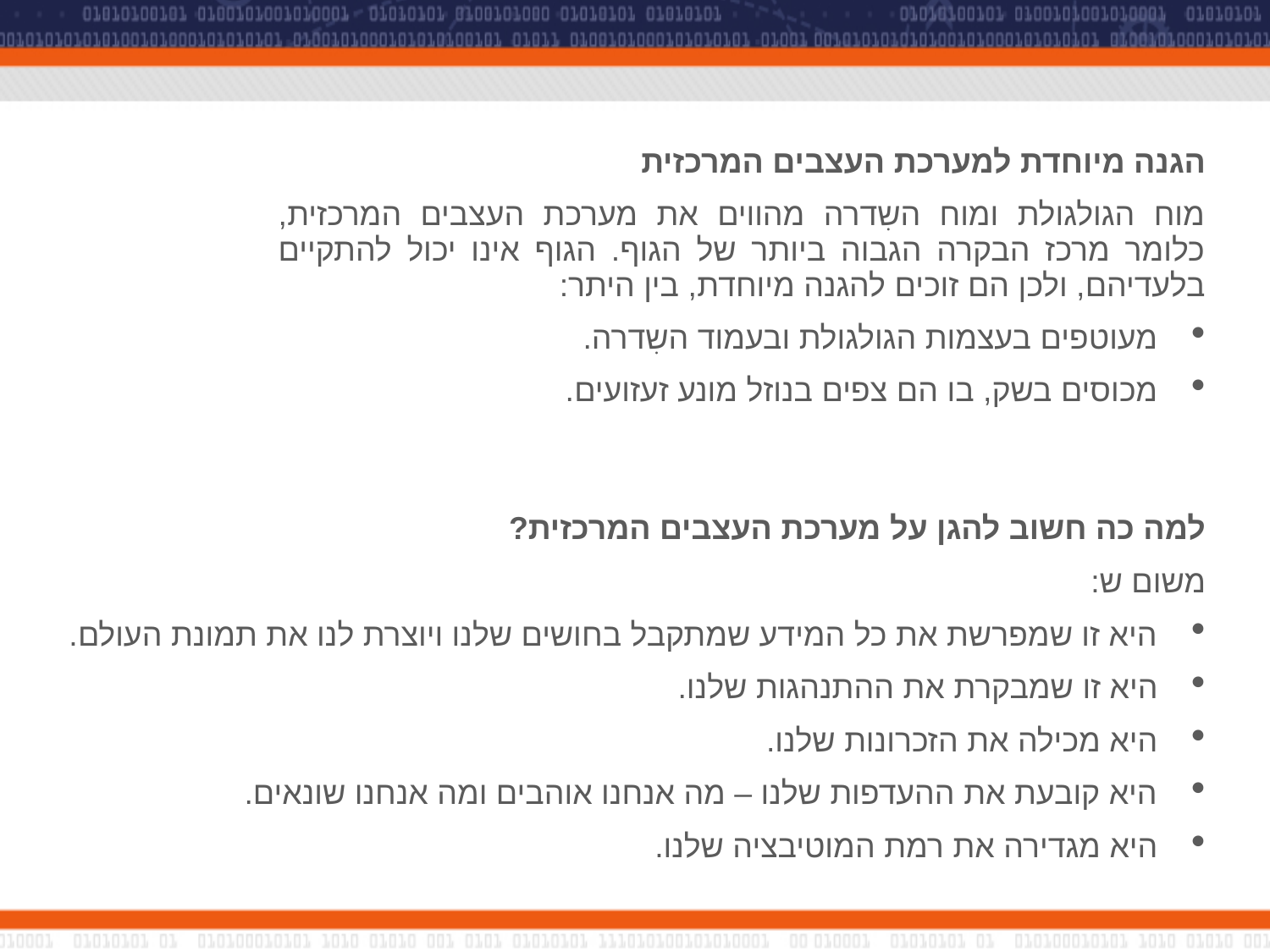

הגנה מיוחדת למערכת העצבים המרכזית
מוח הגולגולת ומוח השִדרה מהווים את מערכת העצבים המרכזית, כלומר מרכז הבקרה הגבוה ביותר של הגוף. הגוף אינו יכול להתקיים בלעדיהם, ולכן הם זוכים להגנה מיוחדת, בין היתר:
מעוטפים בעצמות הגולגולת ובעמוד השִדרה.
מכוסים בשק, בו הם צפים בנוזל מונע זעזועים.
למה כה חשוב להגן על מערכת העצבים המרכזית?
משום ש:
היא זו שמפרשת את כל המידע שמתקבל בחושים שלנו ויוצרת לנו את תמונת העולם.
היא זו שמבקרת את ההתנהגות שלנו.
היא מכילה את הזכרונות שלנו.
היא קובעת את ההעדפות שלנו – מה אנחנו אוהבים ומה אנחנו שונאים.
היא מגדירה את רמת המוטיבציה שלנו.